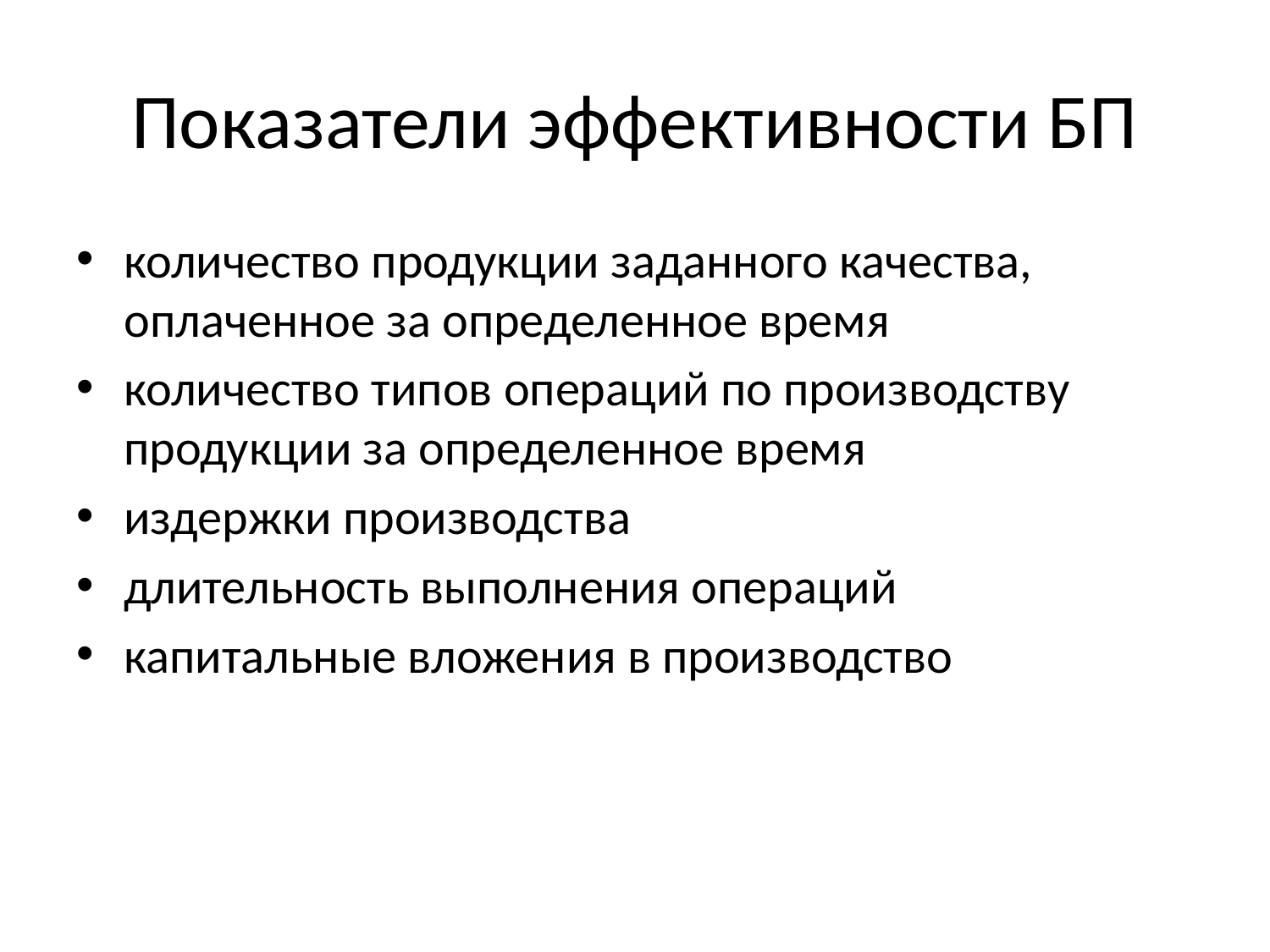

# Показатели эффективности БП
количество продукции заданного качества, оплаченное за определенное время
количество типов операций по производству продукции за определенное время
издержки производства
длительность выполнения операций
капитальные вложения в производство